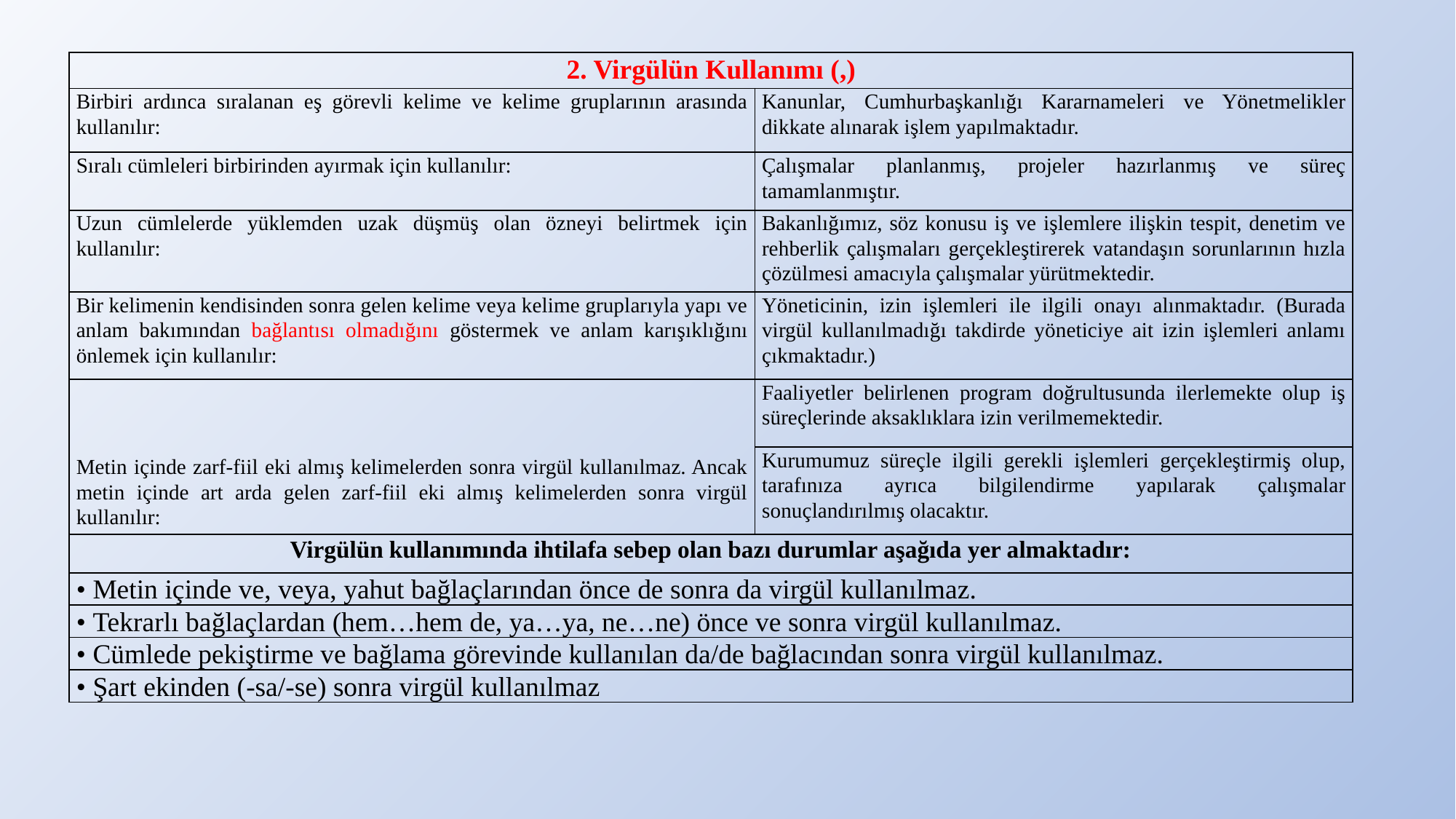

| 2. Virgülün Kullanımı (,) |  |
| --- | --- |
| Birbiri ardınca sıralanan eş görevli kelime ve kelime gruplarının arasında kullanılır: | Kanunlar, Cumhurbaşkanlığı Kararnameleri ve Yönetmelikler dikkate alınarak işlem yapılmaktadır. |
| Sıralı cümleleri birbirinden ayırmak için kullanılır: | Çalışmalar planlanmış, projeler hazırlanmış ve süreç tamamlanmıştır. |
| Uzun cümlelerde yüklemden uzak düşmüş olan özneyi belirtmek için kullanılır: | Bakanlığımız, söz konusu iş ve işlemlere ilişkin tespit, denetim ve rehberlik çalışmaları gerçekleştirerek vatandaşın sorunlarının hızla çözülmesi amacıyla çalışmalar yürütmektedir. |
| Bir kelimenin kendisinden sonra gelen kelime veya kelime gruplarıyla yapı ve anlam bakımından bağlantısı olmadığını göstermek ve anlam karışıklığını önlemek için kullanılır: | Yöneticinin, izin işlemleri ile ilgili onayı alınmaktadır. (Burada virgül kullanılmadığı takdirde yöneticiye ait izin işlemleri anlamı çıkmaktadır.) |
| Metin içinde zarf-fiil eki almış kelimelerden sonra virgül kullanılmaz. Ancak metin içinde art arda gelen zarf-fiil eki almış kelimelerden sonra virgül kullanılır: | Faaliyetler belirlenen program doğrultusunda ilerlemekte olup iş süreçlerinde aksaklıklara izin verilmemektedir. |
|  | Kurumumuz süreçle ilgili gerekli işlemleri gerçekleştirmiş olup, tarafınıza ayrıca bilgilendirme yapılarak çalışmalar sonuçlandırılmış olacaktır. |
| Virgülün kullanımında ihtilafa sebep olan bazı durumlar aşağıda yer almaktadır: |  |
| • Metin içinde ve, veya, yahut bağlaçlarından önce de sonra da virgül kullanılmaz. |  |
| • Tekrarlı bağlaçlardan (hem…hem de, ya…ya, ne…ne) önce ve sonra virgül kullanılmaz. |  |
| • Cümlede pekiştirme ve bağlama görevinde kullanılan da/de bağlacından sonra virgül kullanılmaz. |  |
| • Şart ekinden (-sa/-se) sonra virgül kullanılmaz |  |